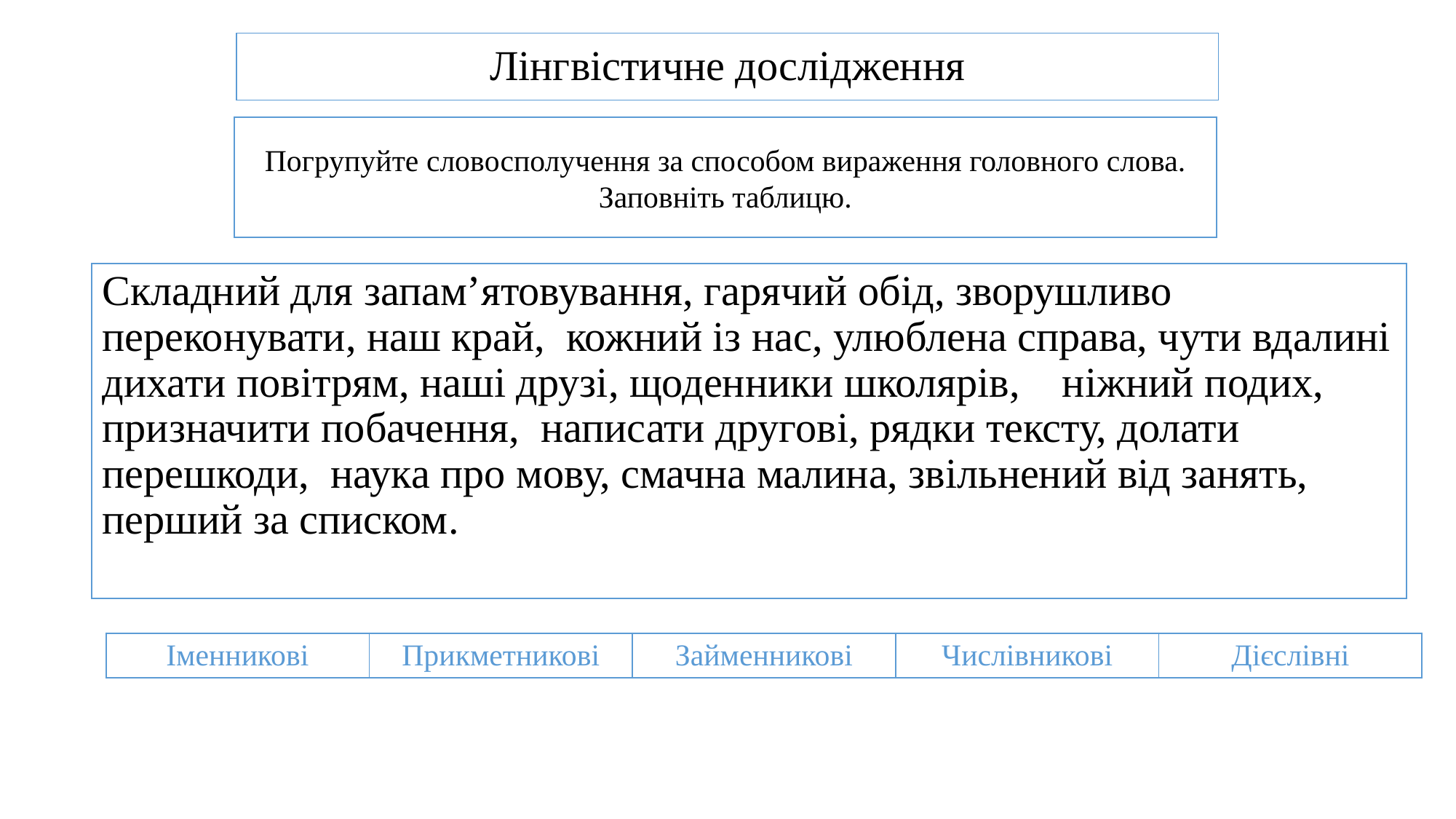

# Лінгвістичне дослідження
Погрупуйте словосполучення за способом вираження головного слова. Заповніть таблицю.
Складний для запам’ятовування, гарячий обід, зворушливо переконувати, наш край,  кожний із нас, улюблена справа, чути вдалині дихати повітрям, наші друзі, щоденники школярів,    ніжний подих, призначити побачення,  написати другові, рядки тексту, долати перешкоди,  наука про мову, смачна малина, звільнений від занять, перший за списком.
| Іменникові | Прикметникові | Займенникові | Числівникові | Дієслівні |
| --- | --- | --- | --- | --- |